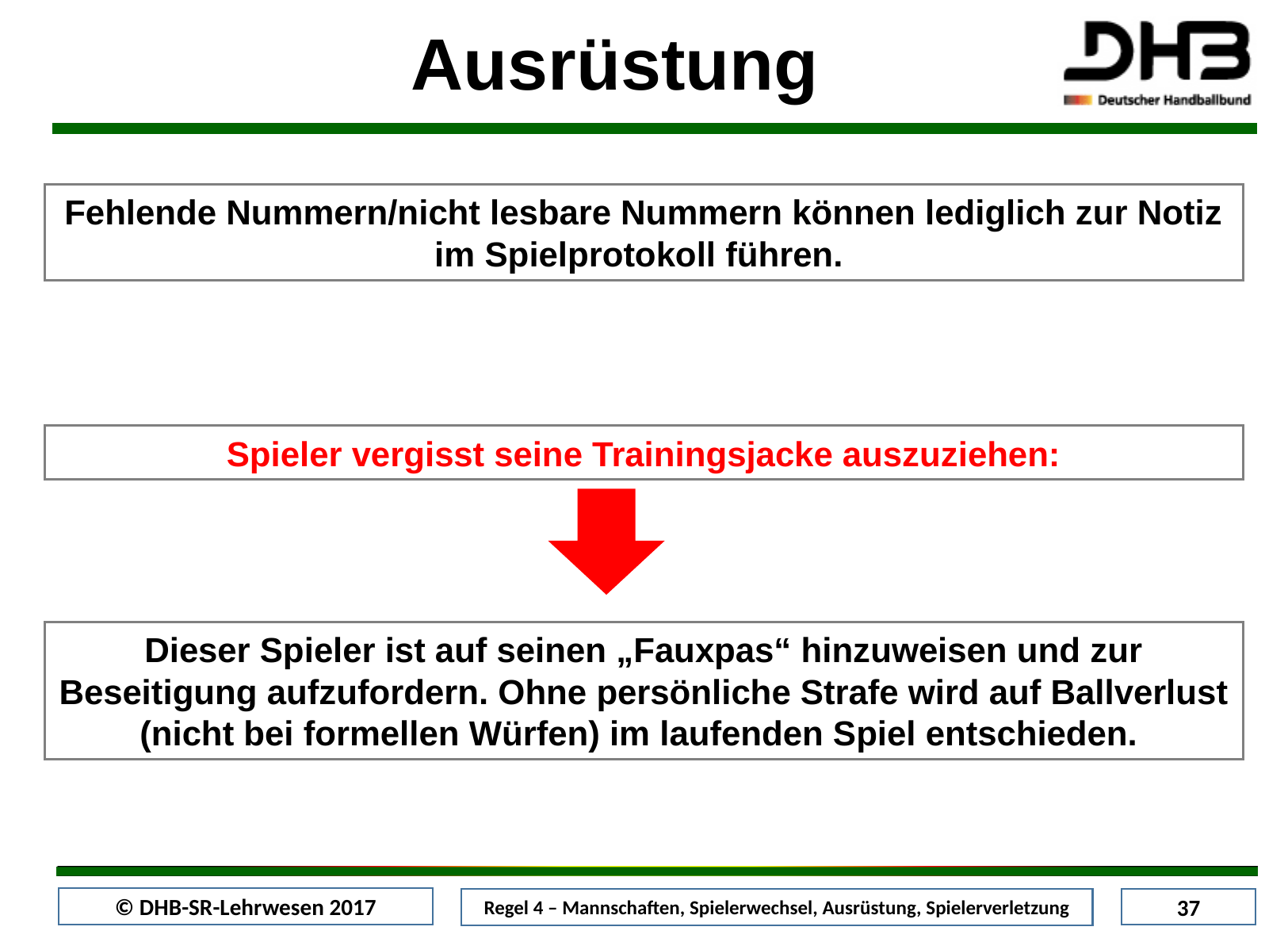

Ausrüstung
Fehlende Nummern/nicht lesbare Nummern können lediglich zur Notiz im Spielprotokoll führen.
Spieler vergisst seine Trainingsjacke auszuziehen:

Dieser Spieler ist auf seinen „Fauxpas“ hinzuweisen und zur Beseitigung aufzufordern. Ohne persönliche Strafe wird auf Ballverlust (nicht bei formellen Würfen) im laufenden Spiel entschieden.